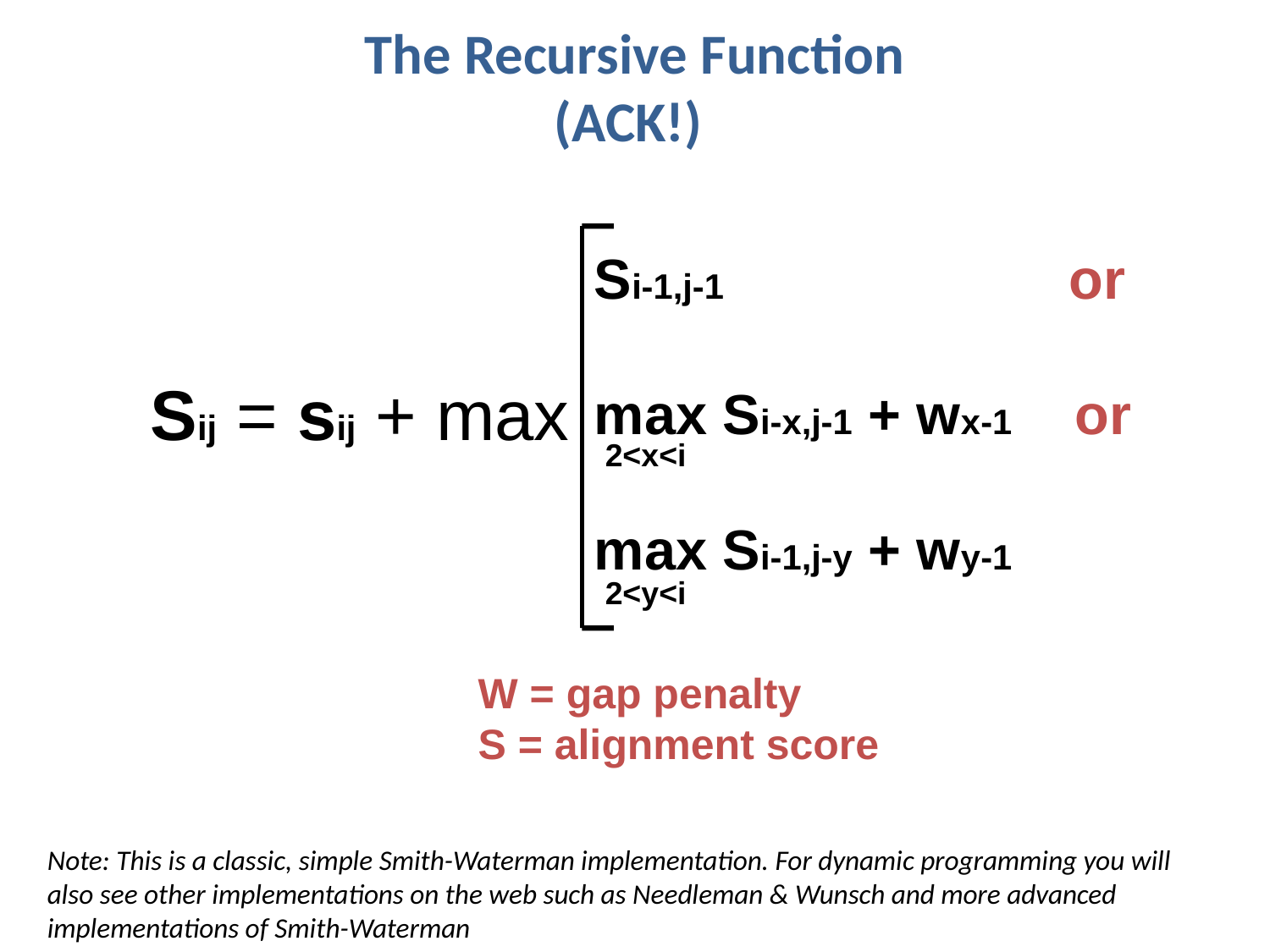

# The Recursive Function (ACK!)

Si-1,j-1		      or

max Si-x,j-1 + wx-1    or

max Si-1,j-y + wy-1
Sij = sij + max
2<x<i
2<y<i
W = gap penalty
S = alignment score
Note: This is a classic, simple Smith-Waterman implementation. For dynamic programming you will also see other implementations on the web such as Needleman & Wunsch and more advanced implementations of Smith-Waterman
28